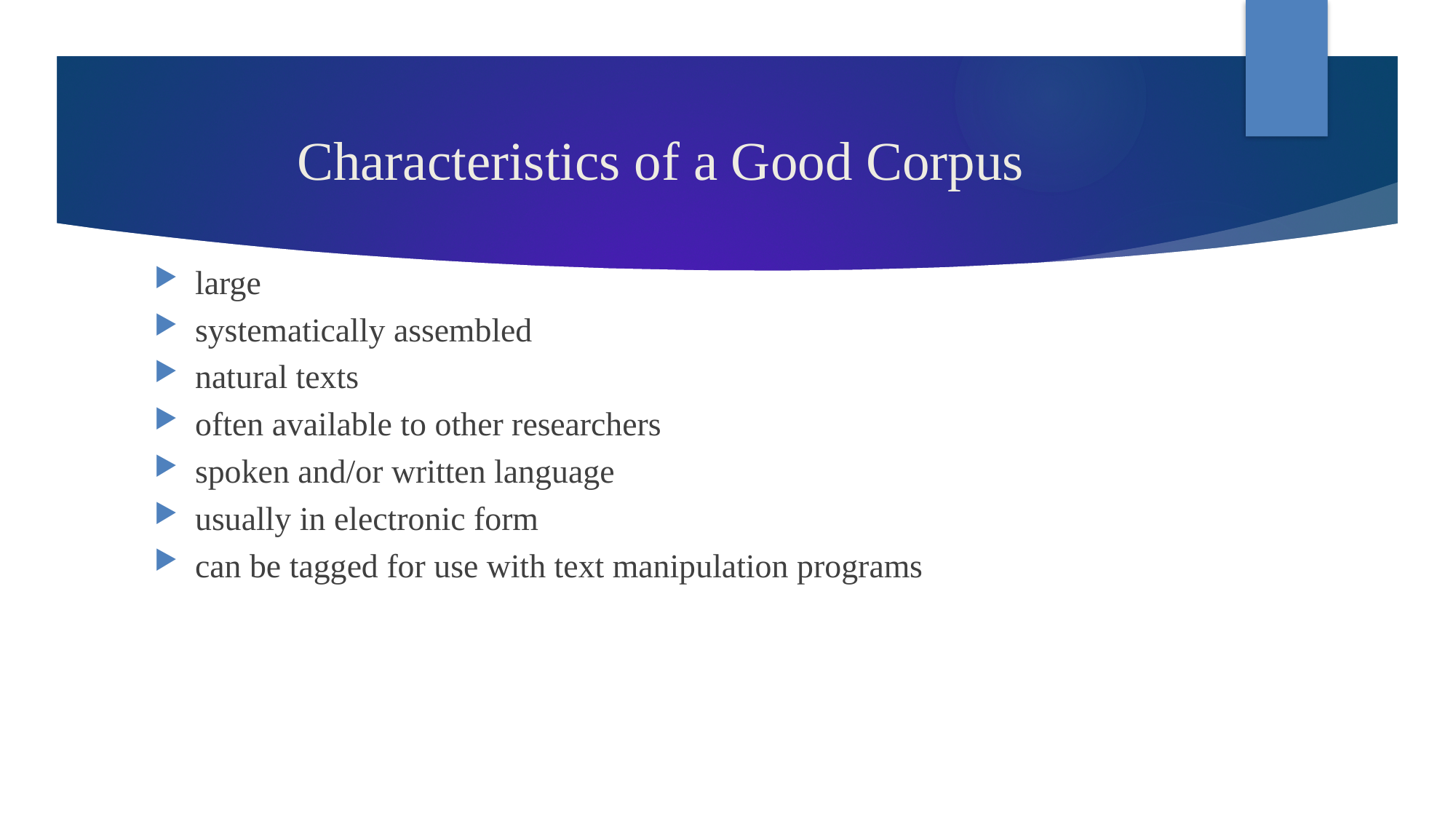

# Characteristics of a Good Corpus
large
systematically assembled
natural texts
often available to other researchers
spoken and/or written language
usually in electronic form
can be tagged for use with text manipulation programs